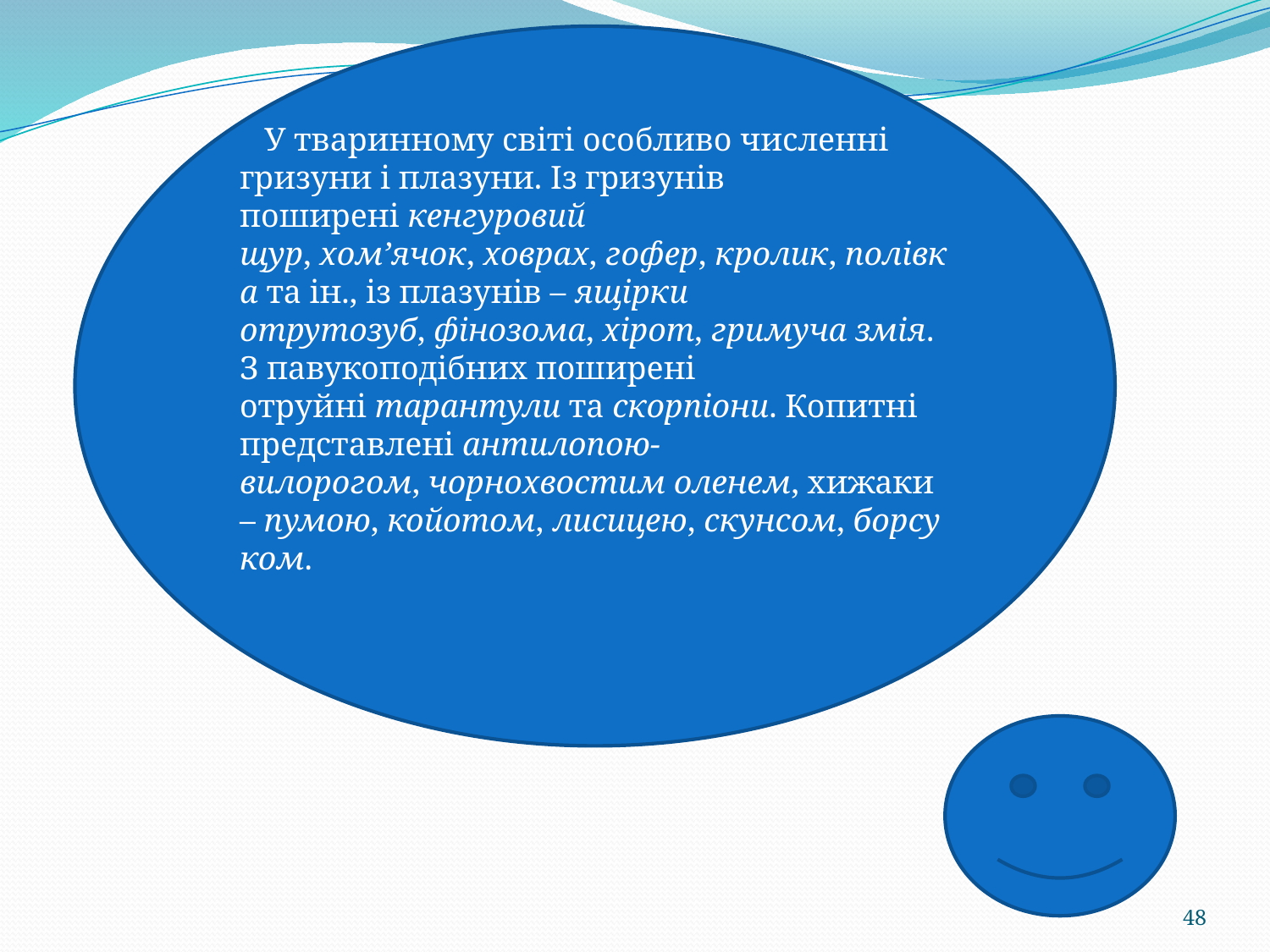

У тваринному світі особливо численні    гризуни і плазуни. Із гризунів поширені кенгуровий щур, хом’ячок, ховрах, гофер, кролик, полівка та ін., із плазунів – ящірки отрутозуб, фінозома, хірот, гримуча змія. З павукоподібних поширені отруйні тарантули та скорпіони. Копитні представлені антилопою-вилорогом, чорнохвостим оленем, хижаки – пумою, койотом, лисицею, скунсом, борсуком.

48